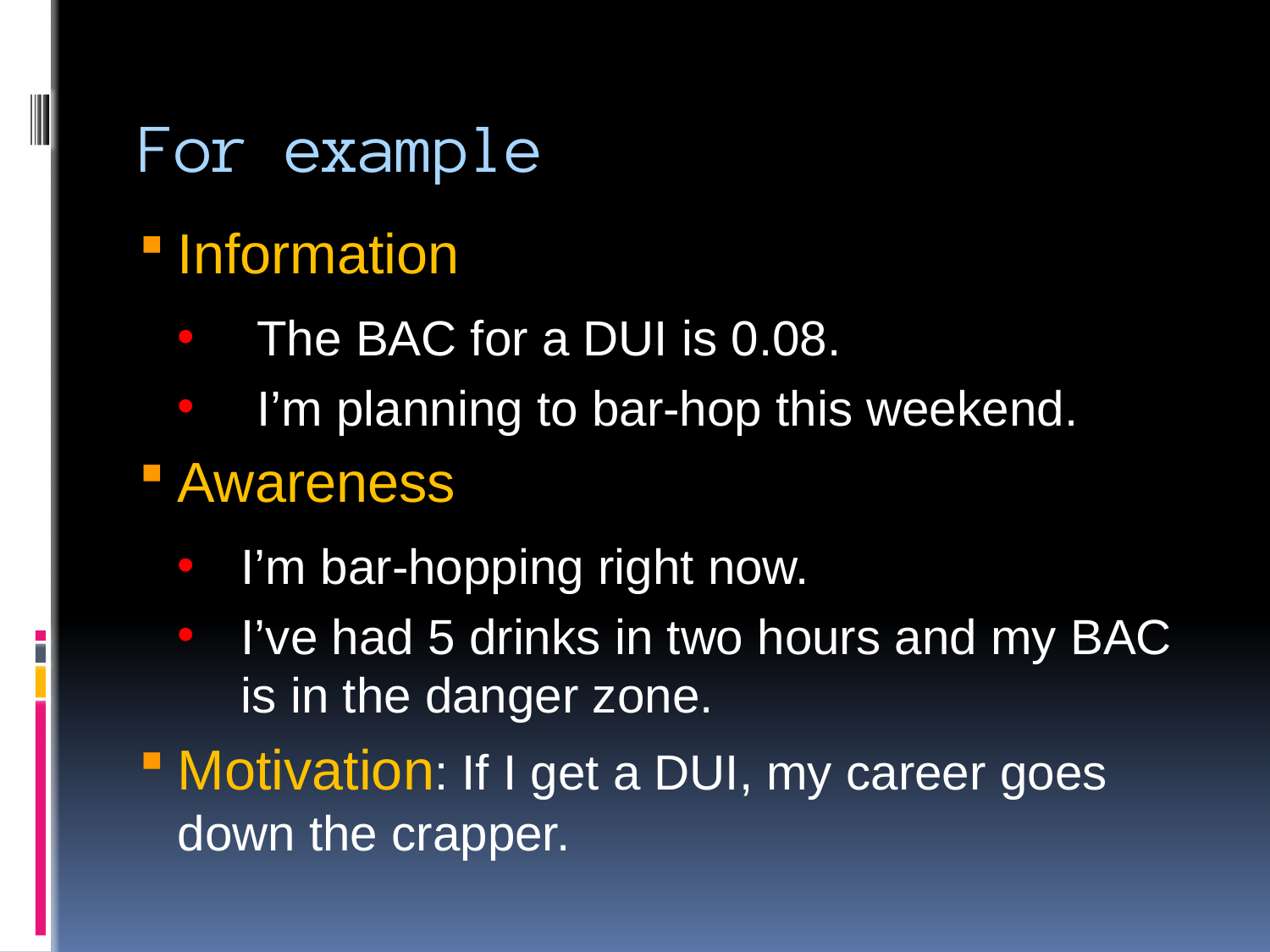

# For example
Information
The BAC for a DUI is 0.08.
I’m planning to bar-hop this weekend.
Awareness
I’m bar-hopping right now.
I’ve had 5 drinks in two hours and my BAC is in the danger zone.
Motivation: If I get a DUI, my career goes down the crapper.